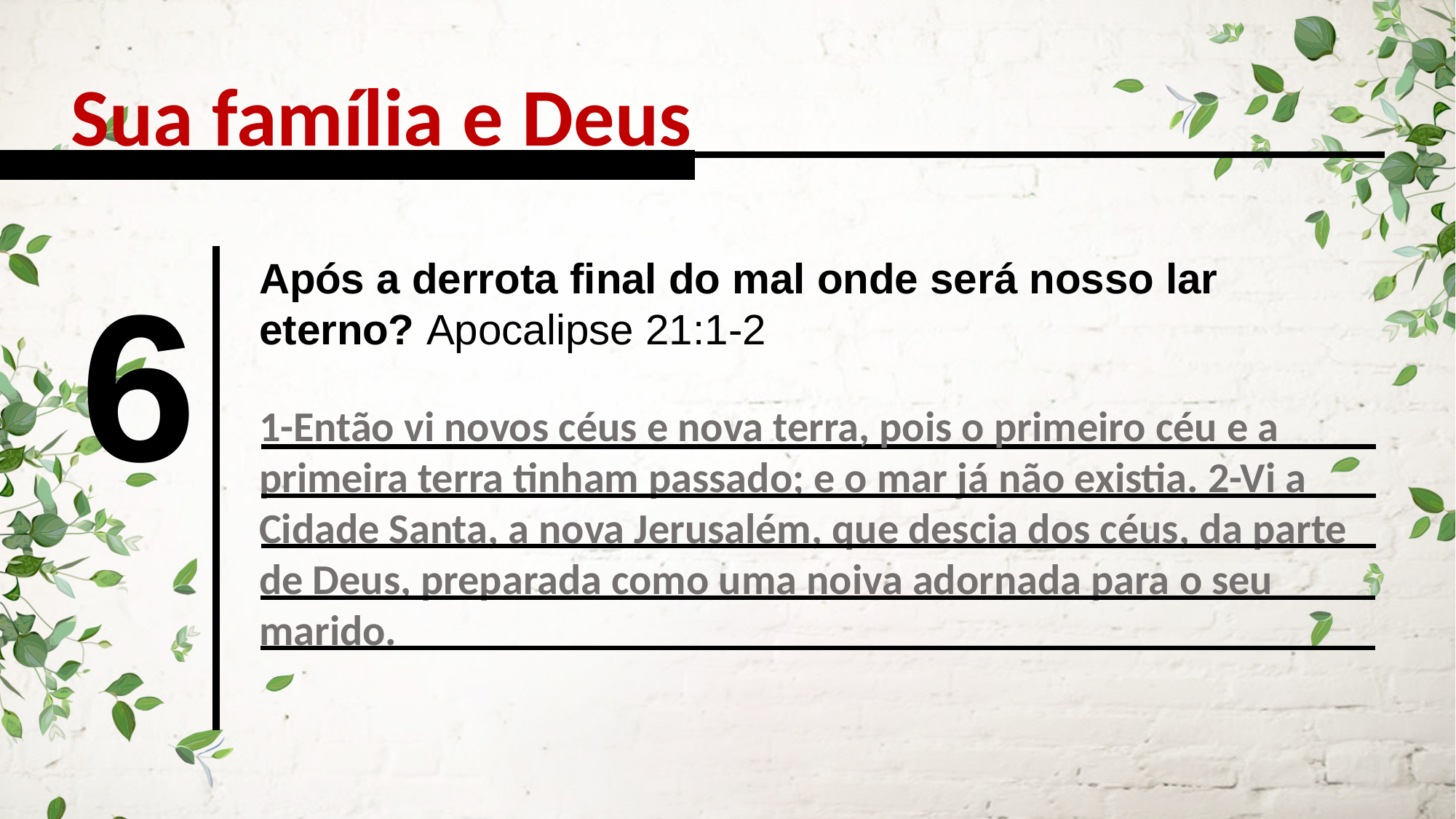

Sua família e Deus

6
Após a derrota final do mal onde será nosso lar eterno? Apocalipse 21:1-2
1-Então vi novos céus e nova terra, pois o primeiro céu e a primeira terra tinham passado; e o mar já não existia. 2-Vi a Cidade Santa, a nova Jerusalém, que descia dos céus, da parte de Deus, preparada como uma noiva adornada para o seu marido.